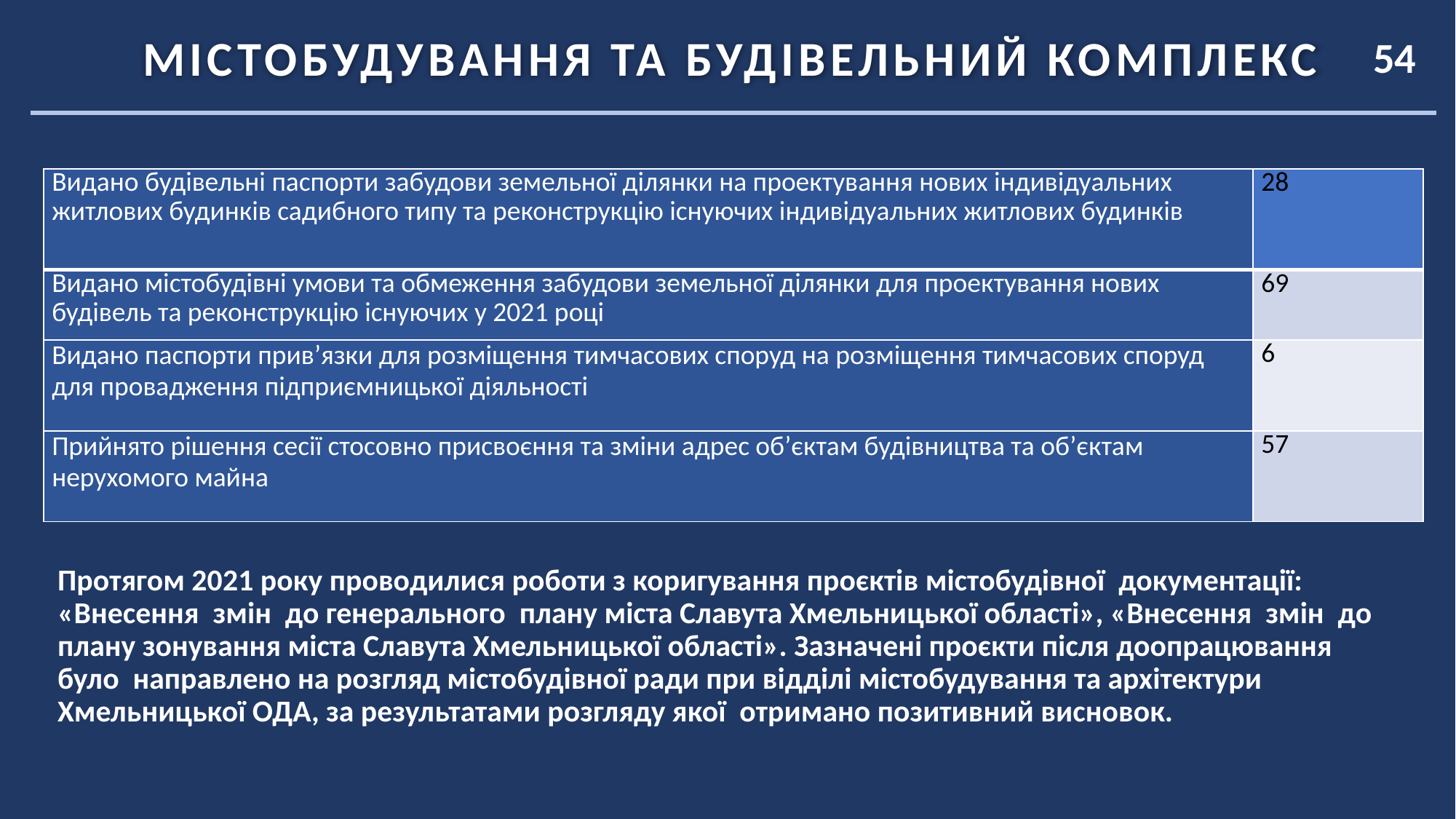

МІСТОБУДУВАННЯ ТА БУДІВЕЛЬНИЙ КОМПЛЕКС

54
| Видано будівельні паспорти забудови земельної ділянки на проектування нових індивідуальних житлових будинків садибного типу та реконструкцію існуючих індивідуальних житлових будинків | 28 |
| --- | --- |
| Видано містобудівні умови та обмеження забудови земельної ділянки для проектування нових будівель та реконструкцію існуючих у 2021 році | 69 |
| Видано паспорти прив’язки для розміщення тимчасових споруд на розміщення тимчасових споруд для провадження підприємницької діяльності | 6 |
| Прийнято рішення сесії стосовно присвоєння та зміни адрес об’єктам будівництва та об’єктам нерухомого майна | 57 |
Протягом 2021 року проводилися роботи з коригування проєктів містобудівної  документації:  «Внесення  змін  до генерального  плану міста Славута Хмельницької області», «Внесення  змін  до плану зонування міста Славута Хмельницької області». Зазначені проєкти після доопрацювання було  направлено на розгляд містобудівної ради при відділі містобудування та архітектури Хмельницької ОДА, за результатами розгляду якої  отримано позитивний висновок.